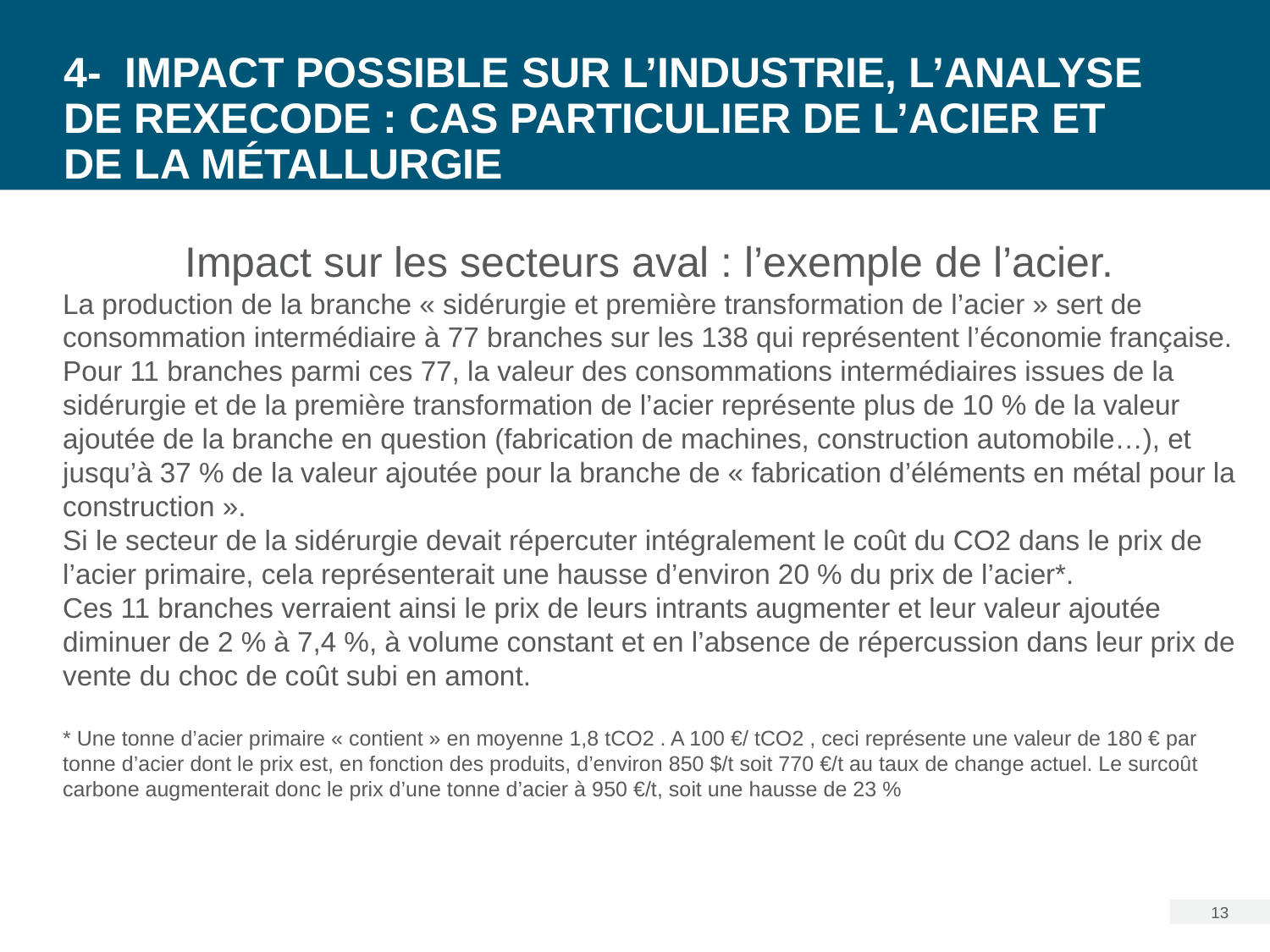

# 4-  Impact possible sur l’industrie, l’analyse de Rexecode : CAS particulier de l’ACIER ET DE La métallurgie
Impact sur les secteurs aval : l’exemple de l’acier.
La production de la branche « sidérurgie et première transformation de l’acier » sert de consommation intermédiaire à 77 branches sur les 138 qui représentent l’économie française. Pour 11 branches parmi ces 77, la valeur des consommations intermédiaires issues de la sidérurgie et de la première transformation de l’acier représente plus de 10 % de la valeur ajoutée de la branche en question (fabrication de machines, construction automobile…), et jusqu’à 37 % de la valeur ajoutée pour la branche de « fabrication d’éléments en métal pour la construction ».
Si le secteur de la sidérurgie devait répercuter intégralement le coût du CO2 dans le prix de l’acier primaire, cela représenterait une hausse d’environ 20 % du prix de l’acier*.
Ces 11 branches verraient ainsi le prix de leurs intrants augmenter et leur valeur ajoutée diminuer de 2 % à 7,4 %, à volume constant et en l’absence de répercussion dans leur prix de vente du choc de coût subi en amont.

* Une tonne d’acier primaire « contient » en moyenne 1,8 tCO2 . A 100 €/ tCO2 , ceci représente une valeur de 180 € par tonne d’acier dont le prix est, en fonction des produits, d’environ 850 $/t soit 770 €/t au taux de change actuel. Le surcoût carbone augmenterait donc le prix d’une tonne d’acier à 950 €/t, soit une hausse de 23 %